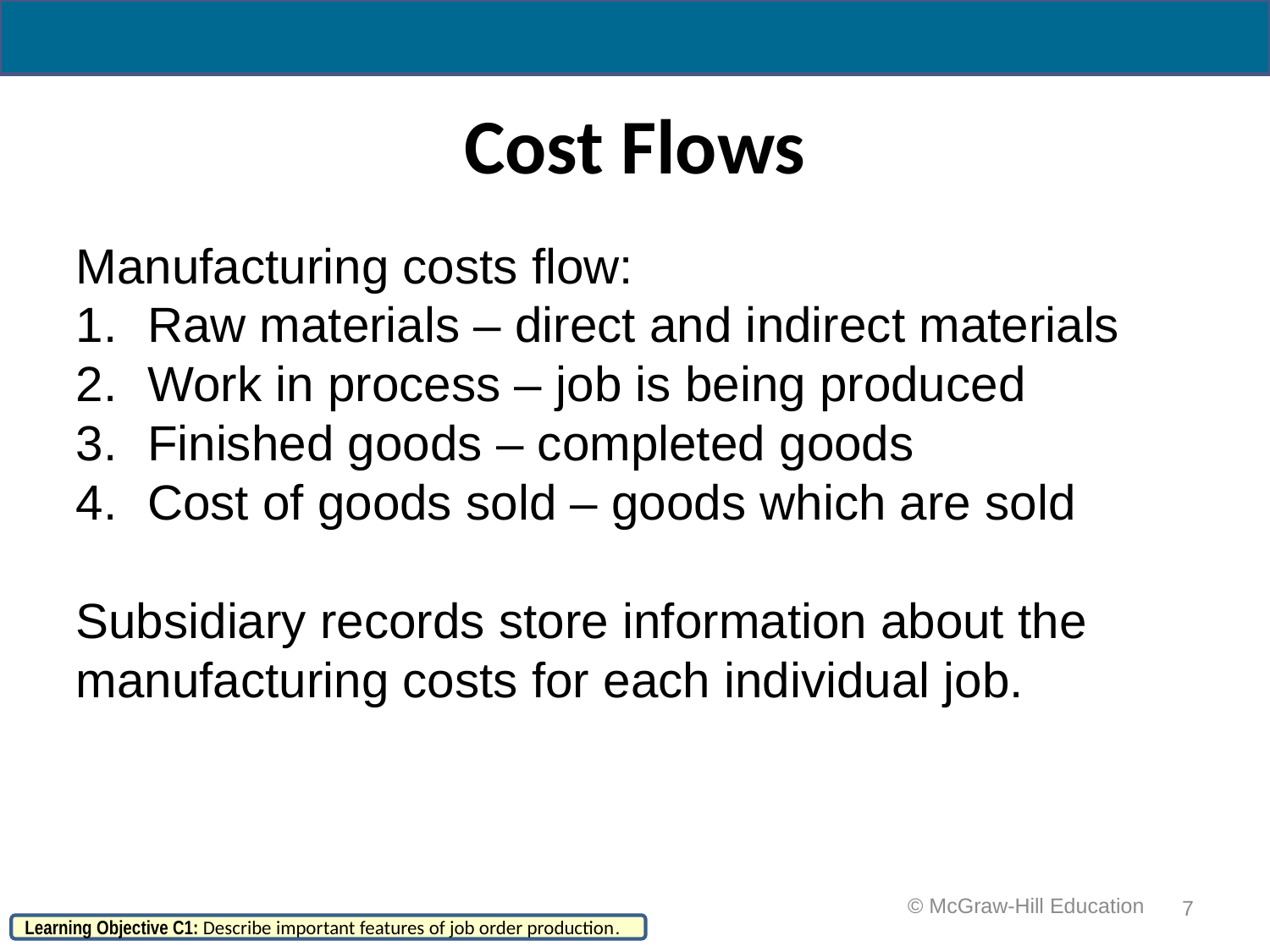

# Cost Flows
Manufacturing costs flow:
Raw materials – direct and indirect materials
Work in process – job is being produced
Finished goods – completed goods
Cost of goods sold – goods which are sold

Subsidiary records store information about the manufacturing costs for each individual job.

7
 © McGraw-Hill Education
Learning Objective C1: Describe important features of job order production.